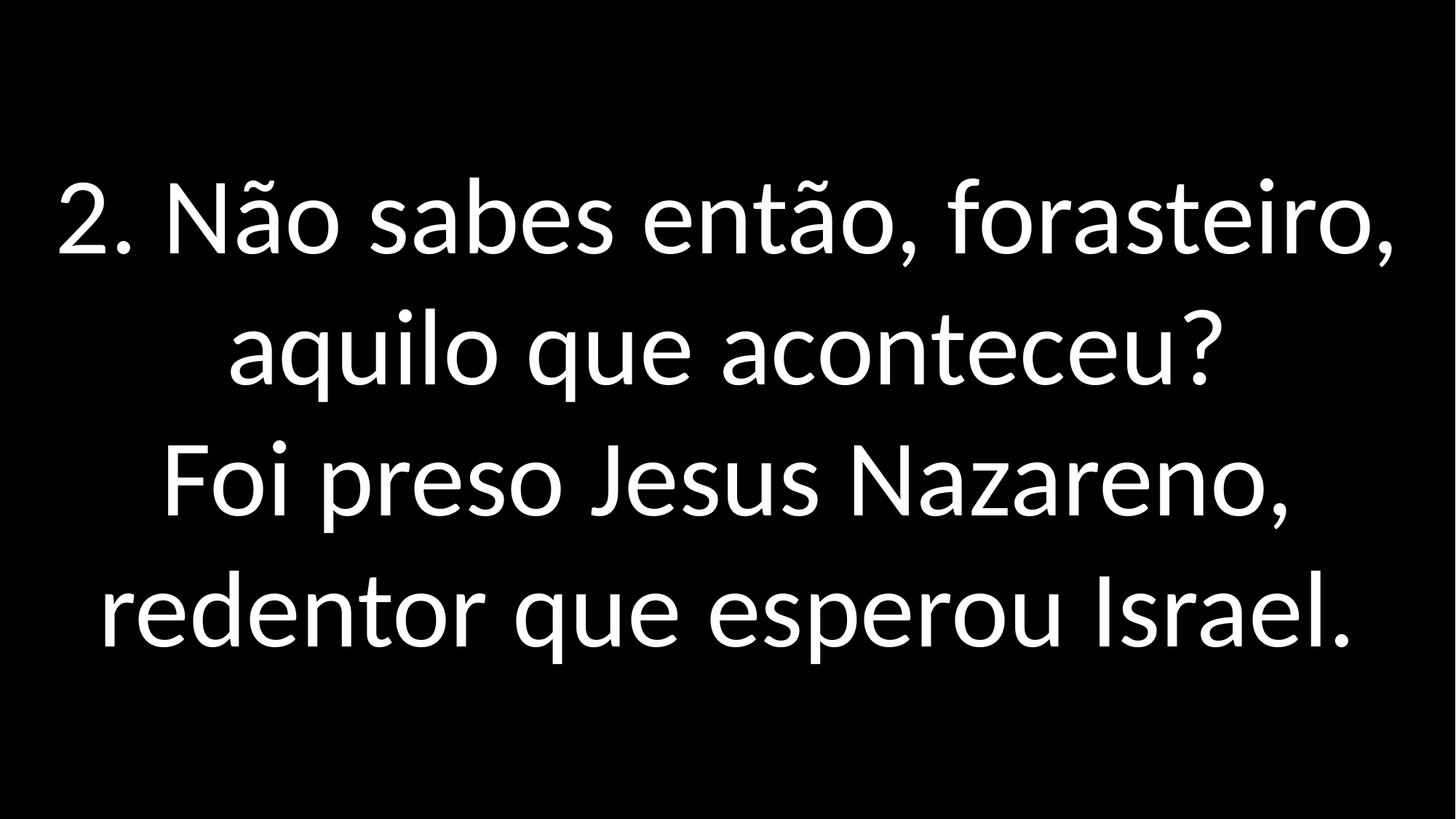

2. Não sabes então, forasteiro,
aquilo que aconteceu?
Foi preso Jesus Nazareno,
redentor que esperou Israel.